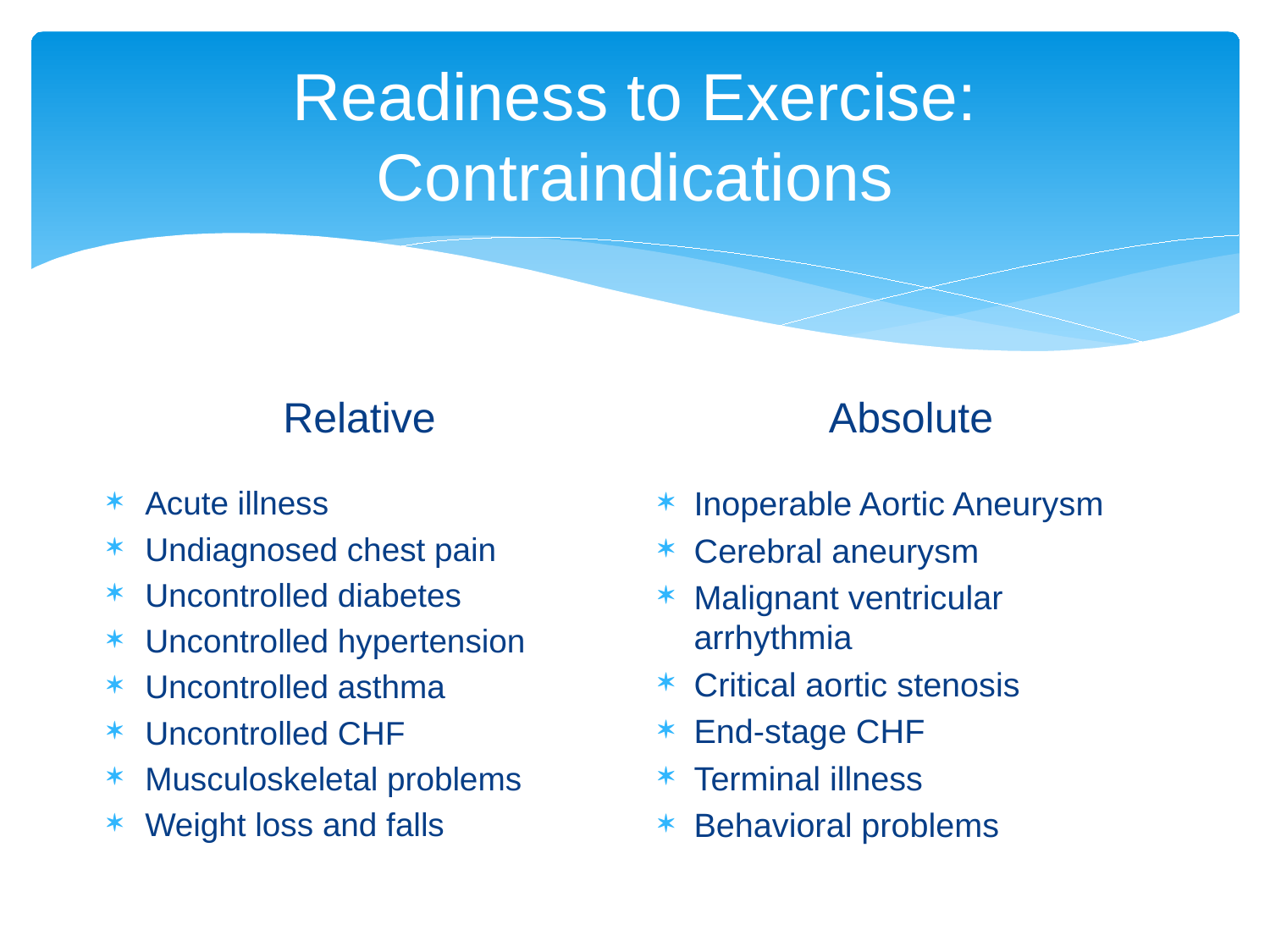

# Readiness to Exercise: Contraindications
Absolute
Relative
Acute illness
Undiagnosed chest pain
Uncontrolled diabetes
Uncontrolled hypertension
Uncontrolled asthma
Uncontrolled CHF
Musculoskeletal problems
Weight loss and falls
Inoperable Aortic Aneurysm
Cerebral aneurysm
Malignant ventricular arrhythmia
Critical aortic stenosis
End-stage CHF
Terminal illness
Behavioral problems